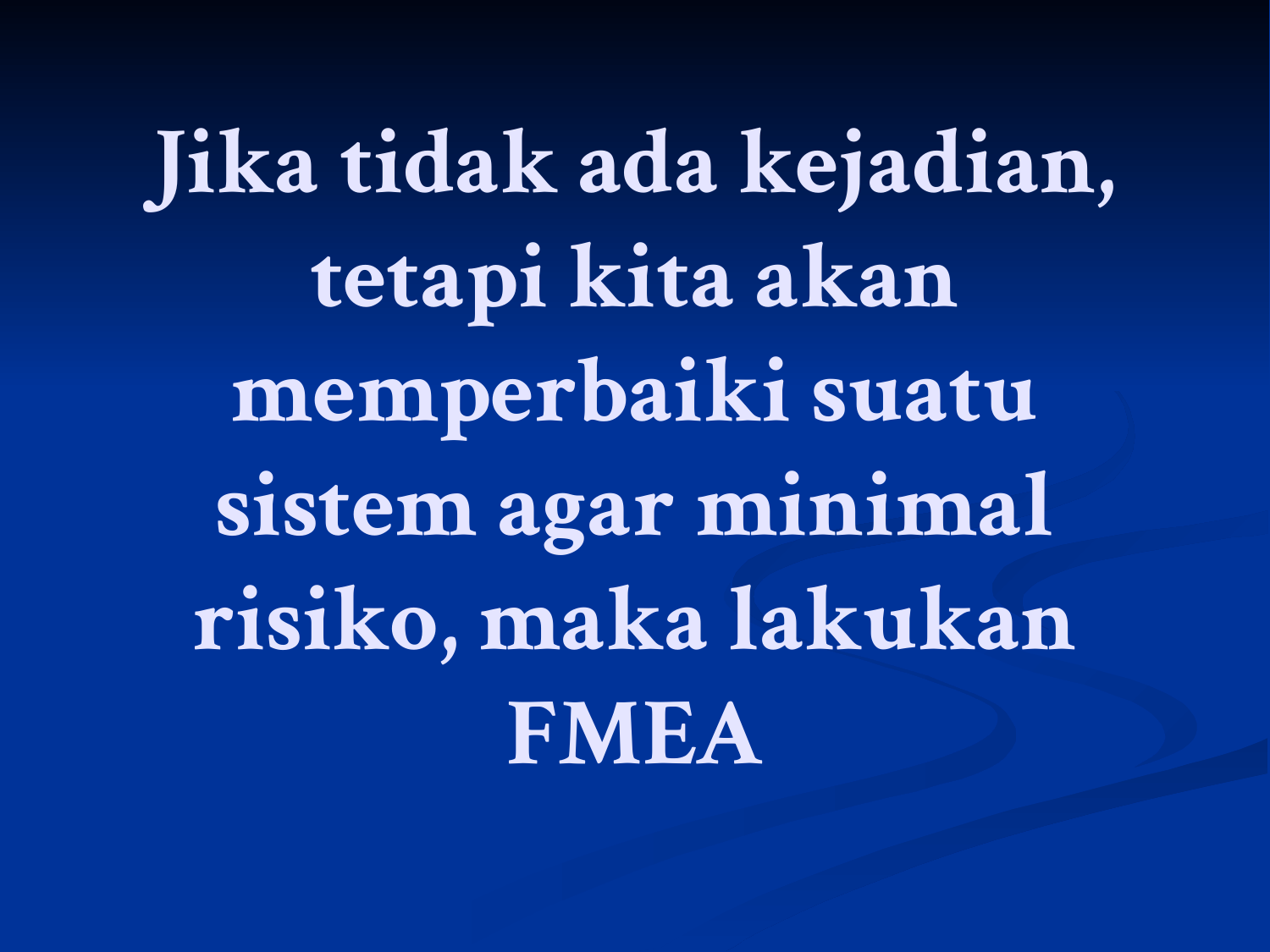

# Jika tidak ada kejadian, tetapi kita akan memperbaiki suatu sistem agar minimal risiko, maka lakukan FMEA